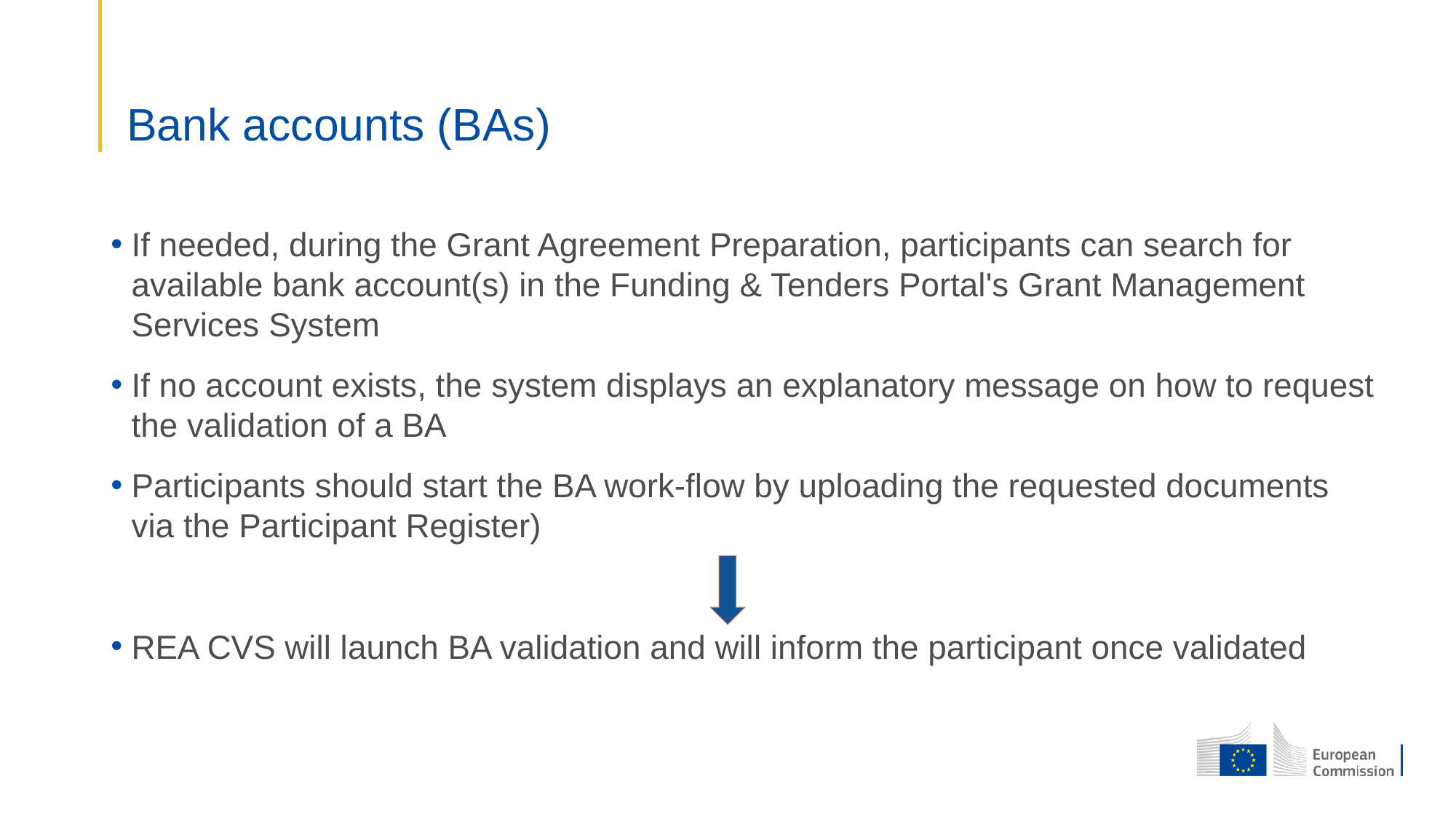

# Bank accounts (BAs)
If needed, during the Grant Agreement Preparation, participants can search for available bank account(s) in the Funding & Tenders Portal's Grant Management Services System
If no account exists, the system displays an explanatory message on how to request the validation of a BA
Participants should start the BA work-flow by uploading the requested documents
via the Participant Register)

REA CVS will launch BA validation and will inform the participant once validated